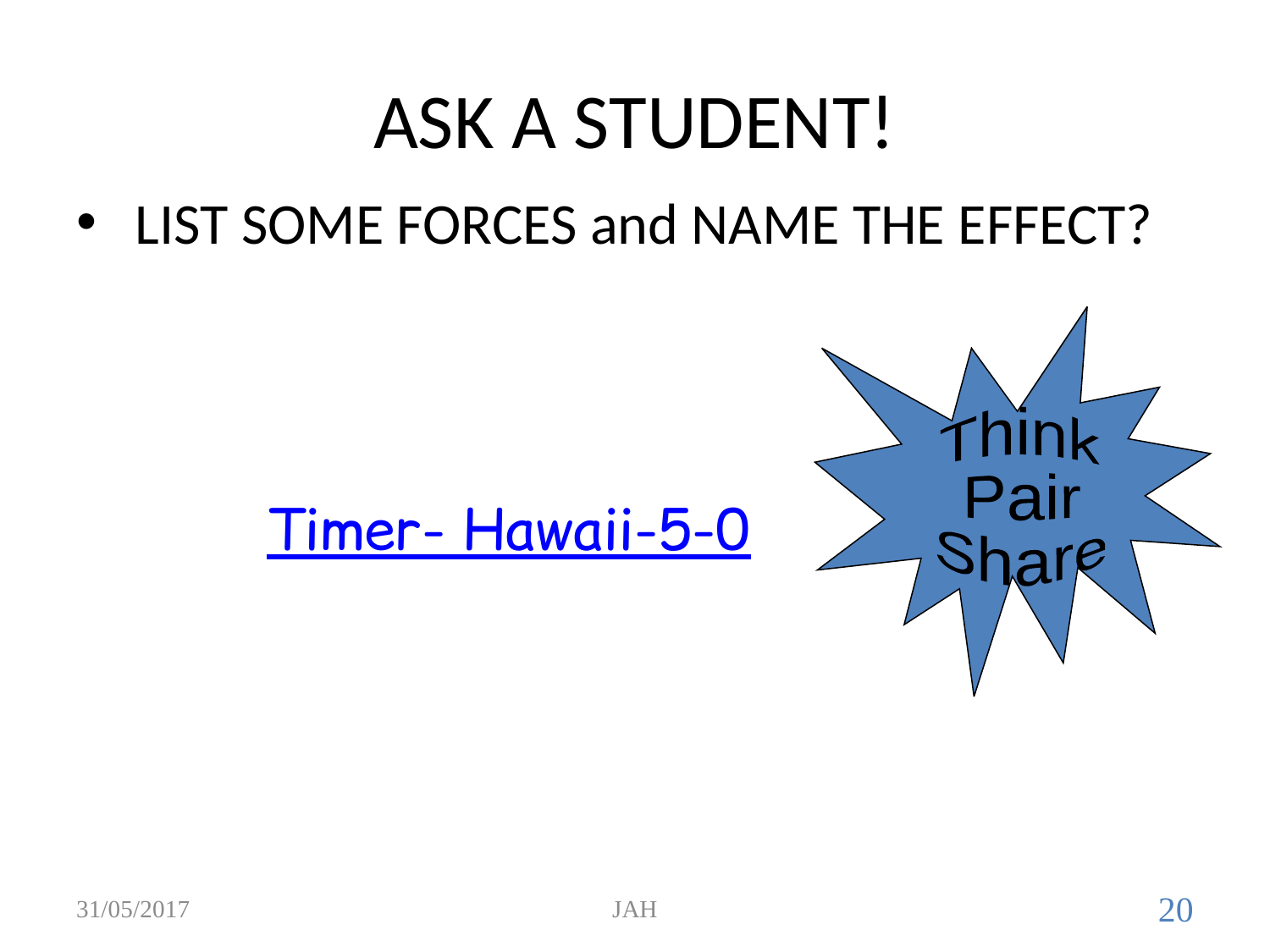

ASK A STUDENT!
LIST SOME FORCES and NAME THE EFFECT?

Think
Pair
Share
Timer- Hawaii-5-0
31/05/2017
JAH
20